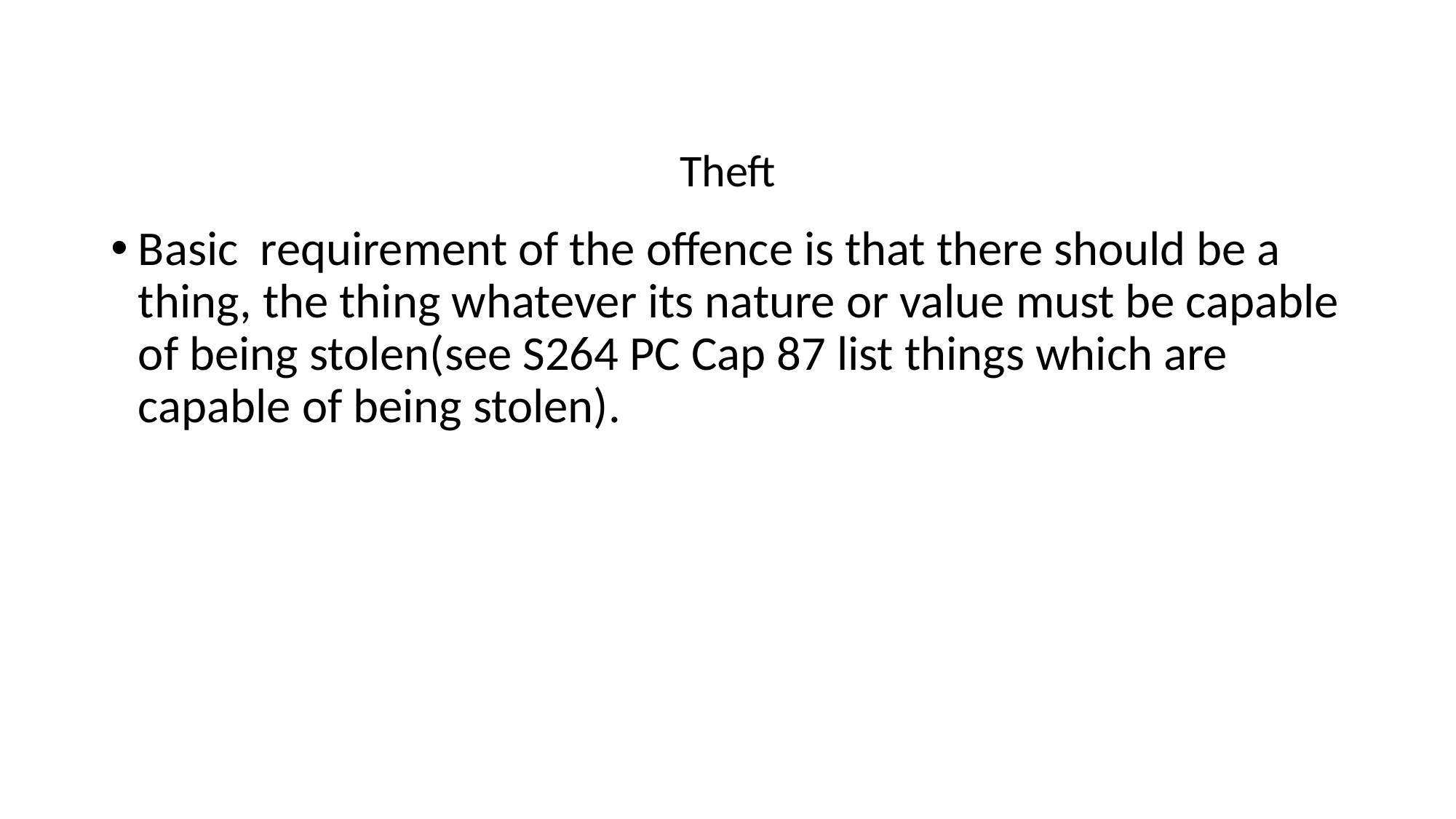

# Theft
Basic  requirement of the offence is that there should be a thing, the thing whatever its nature or value must be capable of being stolen(see S264 PC Cap 87 list things which are capable of being stolen).